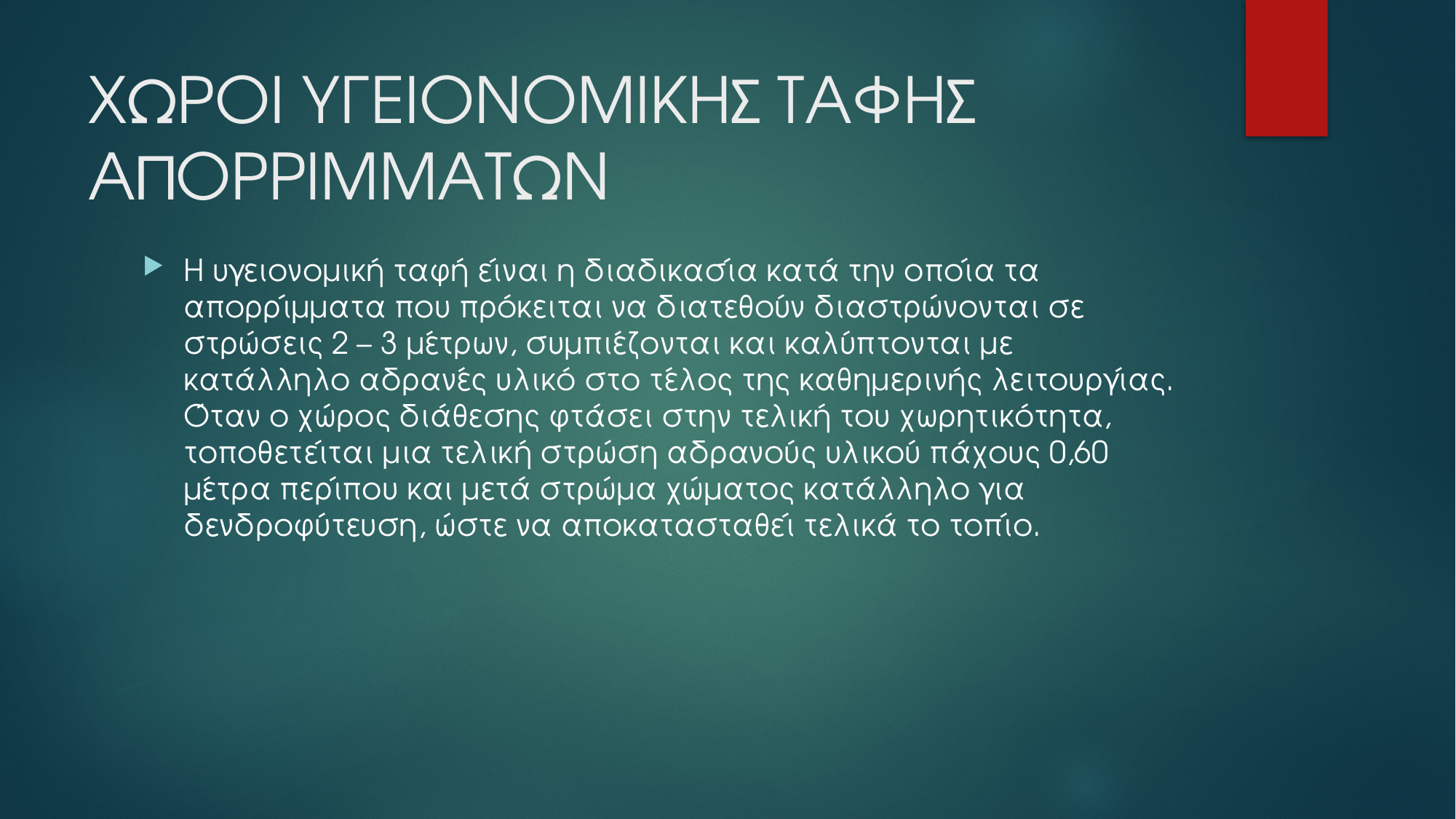

# ΧΩΡΟΙ ΥΓΕΙΟΝΟΜΙΚΗΣ ΤΑΦΗΣ ΑΠΟΡΡΙΜΜΑΤΩΝ
Η υγειονομική ταφή είναι η διαδικασία κατά την οποία τα απορρίμματα που πρόκειται να διατεθούν διαστρώνονται σε στρώσεις 2 – 3 μέτρων, συμπιέζονται και καλύπτονται με κατάλληλο αδρανές υλικό στο τέλος της καθημερινής λειτουργίας. Όταν ο χώρος διάθεσης φτάσει στην τελική του χωρητικότητα, τοποθετείται μια τελική στρώση αδρανούς υλικού πάχους 0,60 μέτρα περίπου και μετά στρώμα χώματος κατάλληλο για δενδροφύτευση, ώστε να αποκατασταθεί τελικά το τοπίο.